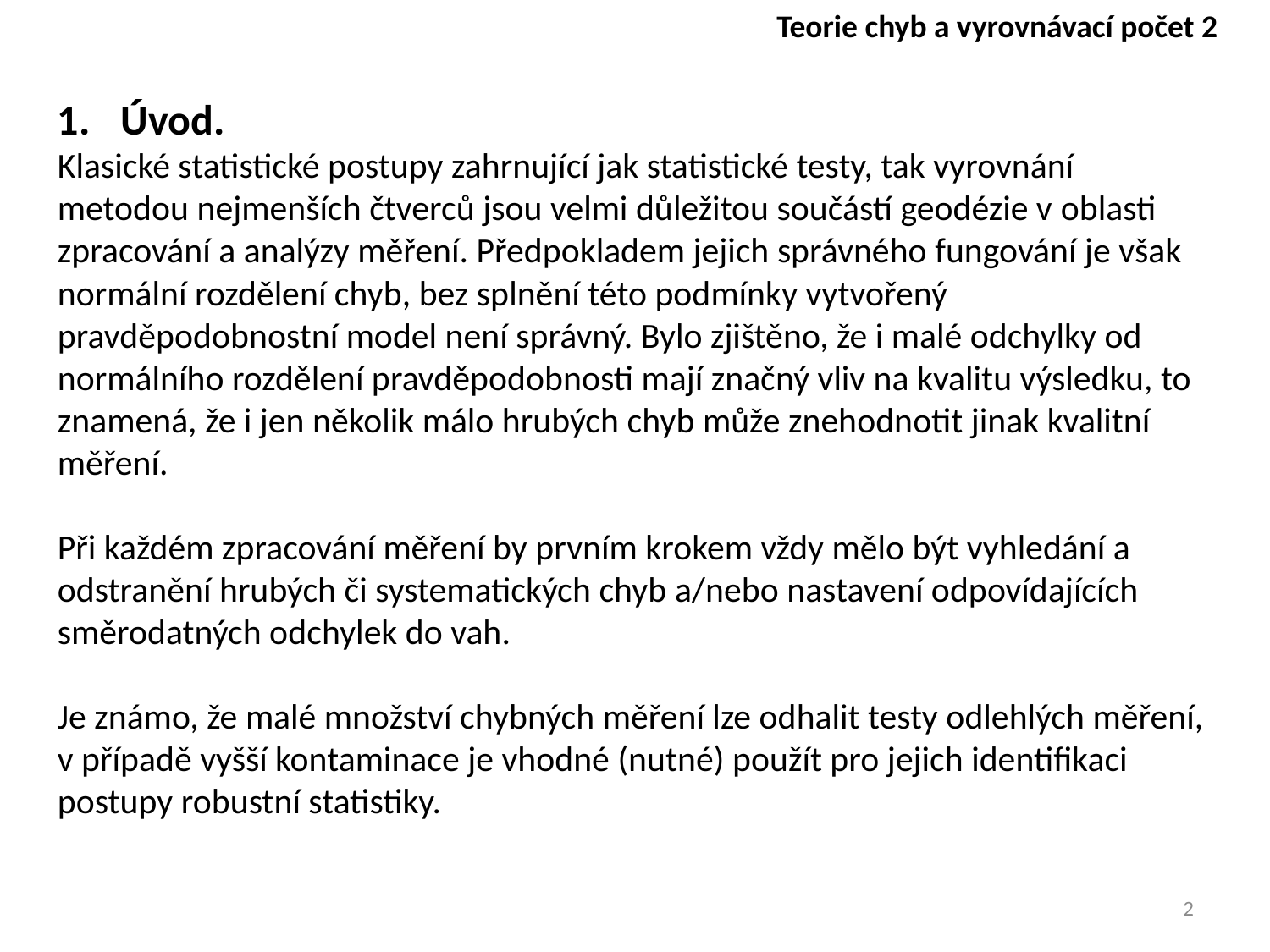

Teorie chyb a vyrovnávací počet 2
Úvod.
Klasické statistické postupy zahrnující jak statistické testy, tak vyrovnání metodou nejmenších čtverců jsou velmi důležitou součástí geodézie v oblasti zpracování a analýzy měření. Předpokladem jejich správného fungování je však normální rozdělení chyb, bez splnění této podmínky vytvořený pravděpodobnostní model není správný. Bylo zjištěno, že i malé odchylky od normálního rozdělení pravděpodobnosti mají značný vliv na kvalitu výsledku, to znamená, že i jen několik málo hrubých chyb může znehodnotit jinak kvalitní měření.

Při každém zpracování měření by prvním krokem vždy mělo být vyhledání a odstranění hrubých či systematických chyb a/nebo nastavení odpovídajících směrodatných odchylek do vah.

Je známo, že malé množství chybných měření lze odhalit testy odlehlých měření, v případě vyšší kontaminace je vhodné (nutné) použít pro jejich identifikaci postupy robustní statistiky.

2